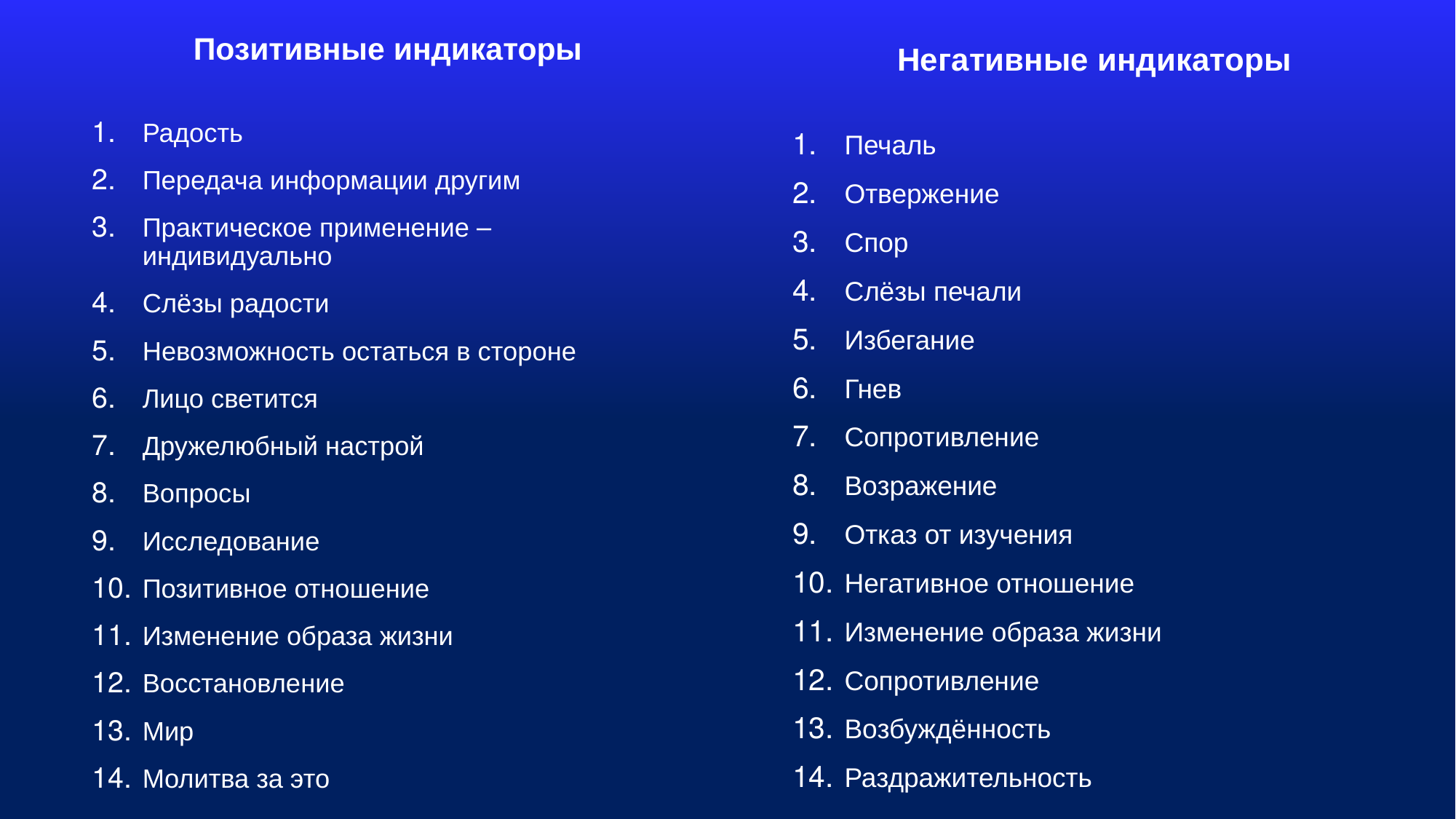

Позитивные индикаторы

Радость
Передача информации другим
Практическое применение – индивидуально
Слёзы радости
Невозможность остаться в стороне
Лицо светится
Дружелюбный настрой
Вопросы
Исследование
Позитивное отношение
Изменение образа жизни
Восстановление
Мир
Молитва за это
Негативные индикаторы

Печаль
Отвержение
Спор
Слёзы печали
Избегание
Гнев
Сопротивление
Возражение
Отказ от изучения
Негативное отношение
Изменение образа жизни
Сопротивление
Возбуждённость
Раздражительность